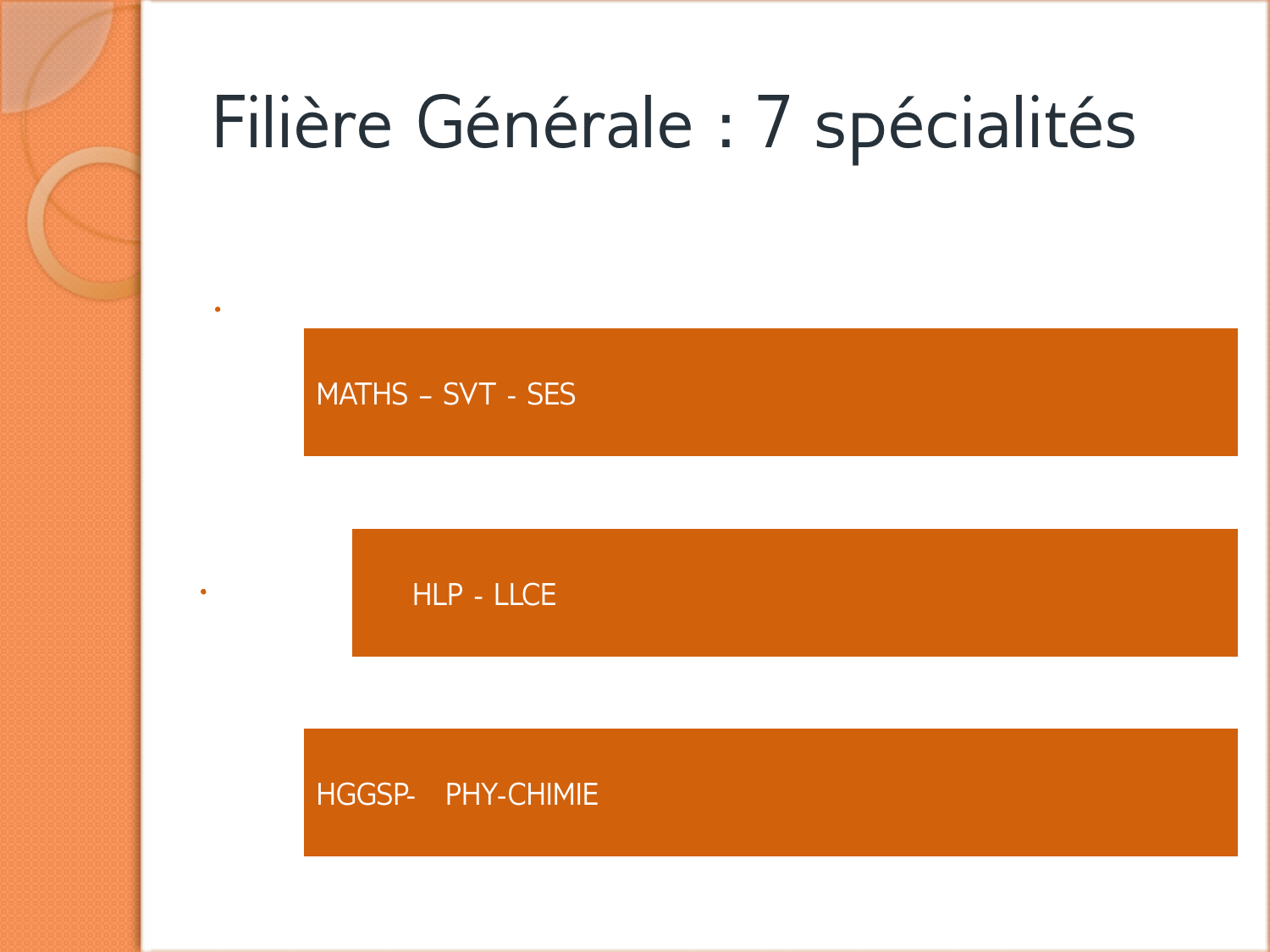

# Filière Générale : 7 spécialités
MATHS – SVT - SES
     HLP - LLCE
HGGSP-   PHY-CHIMIE